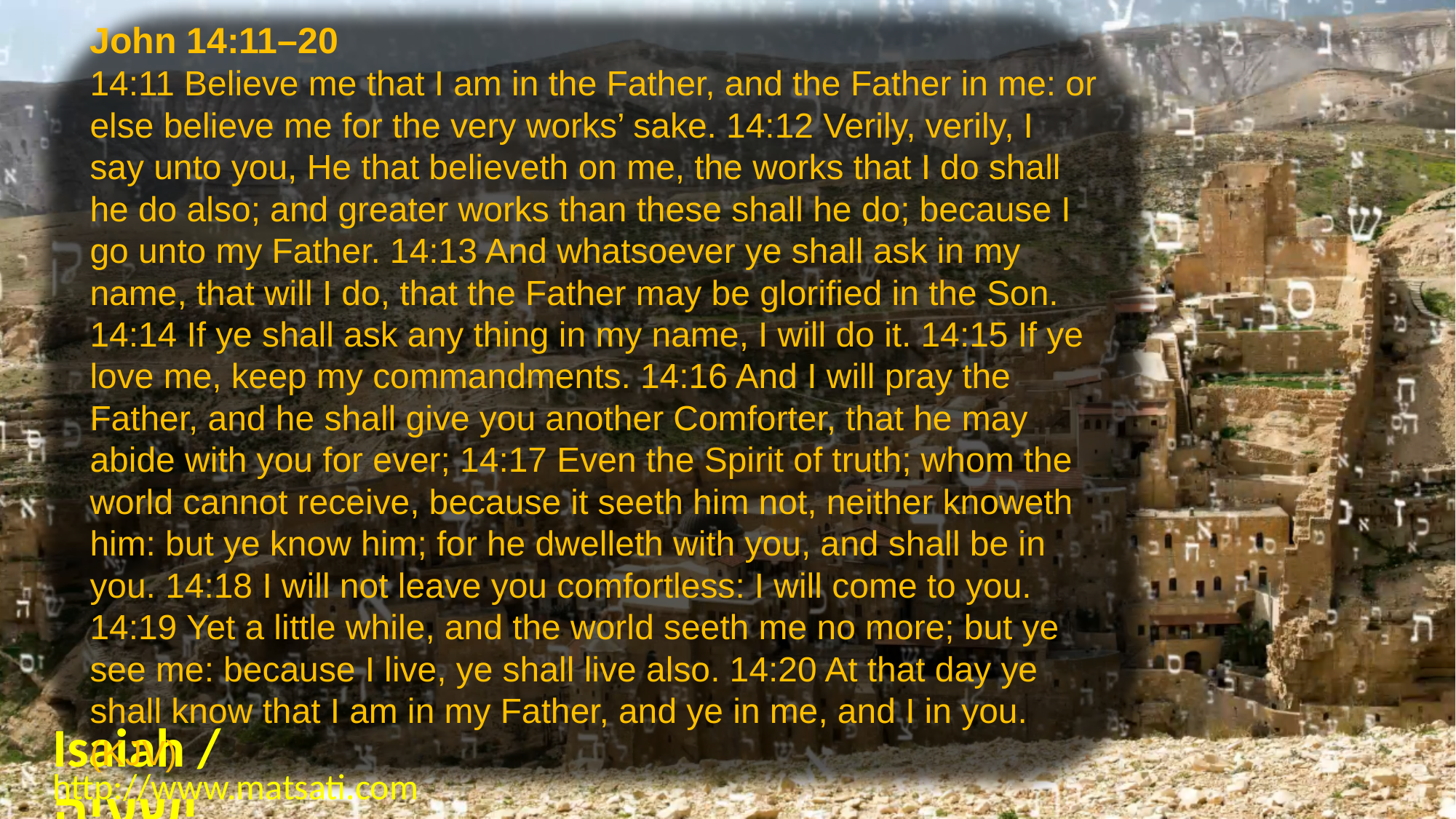

John 14:11–20
14:11 Believe me that I am in the Father, and the Father in me: or else believe me for the very works’ sake. 14:12 Verily, verily, I say unto you, He that believeth on me, the works that I do shall he do also; and greater works than these shall he do; because I go unto my Father. 14:13 And whatsoever ye shall ask in my name, that will I do, that the Father may be glorified in the Son. 14:14 If ye shall ask any thing in my name, I will do it. 14:15 If ye love me, keep my commandments. 14:16 And I will pray the Father, and he shall give you another Comforter, that he may abide with you for ever; 14:17 Even the Spirit of truth; whom the world cannot receive, because it seeth him not, neither knoweth him: but ye know him; for he dwelleth with you, and shall be in you. 14:18 I will not leave you comfortless: I will come to you. 14:19 Yet a little while, and the world seeth me no more; but ye see me: because I live, ye shall live also. 14:20 At that day ye shall know that I am in my Father, and ye in me, and I in you. (KJV)
Isaiah / ישעיה
http://www.matsati.com